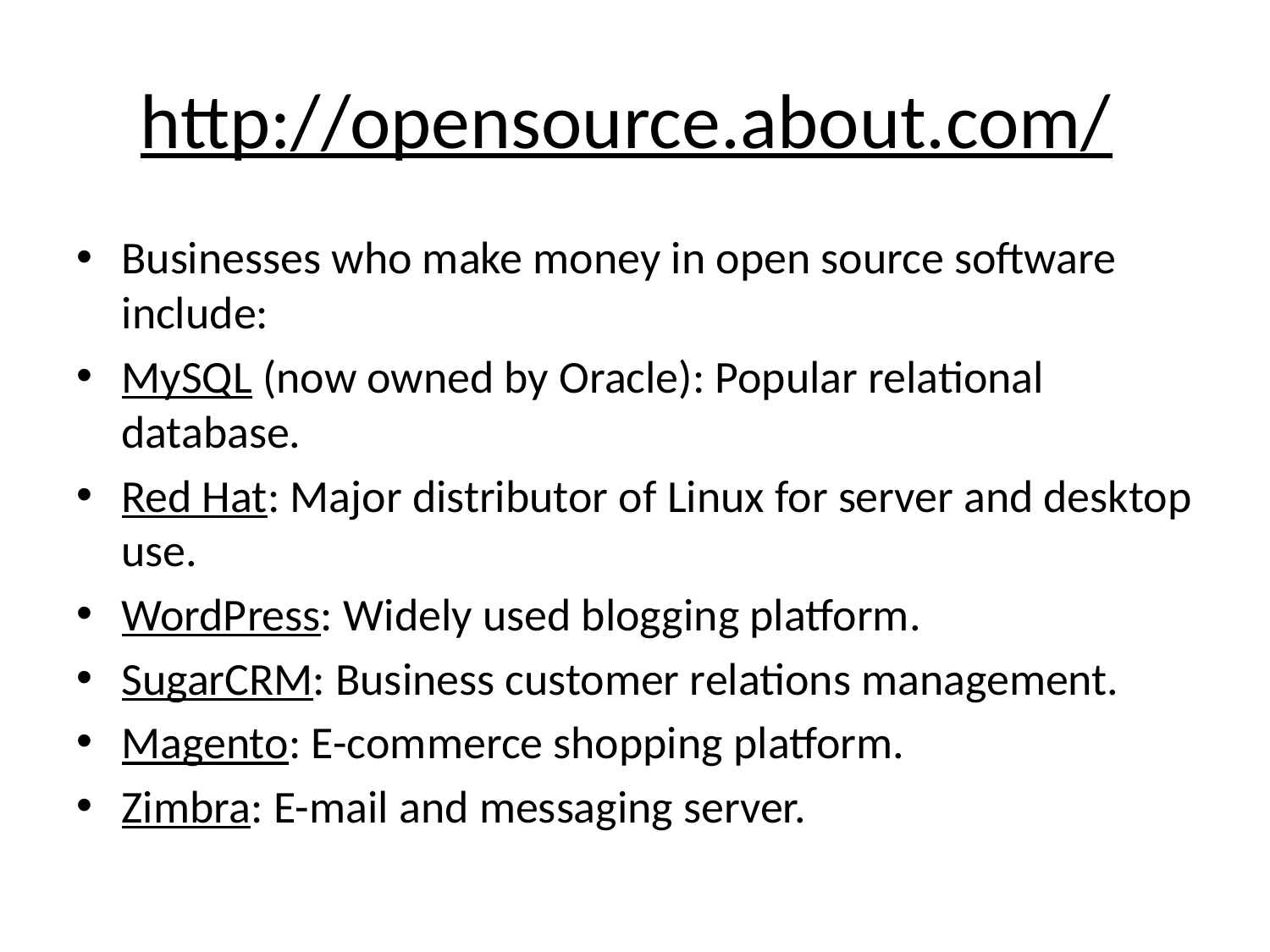

# http://opensource.about.com/
Businesses who make money in open source software include:
MySQL (now owned by Oracle): Popular relational database.
Red Hat: Major distributor of Linux for server and desktop use.
WordPress: Widely used blogging platform.
SugarCRM: Business customer relations management.
Magento: E-commerce shopping platform.
Zimbra: E-mail and messaging server.